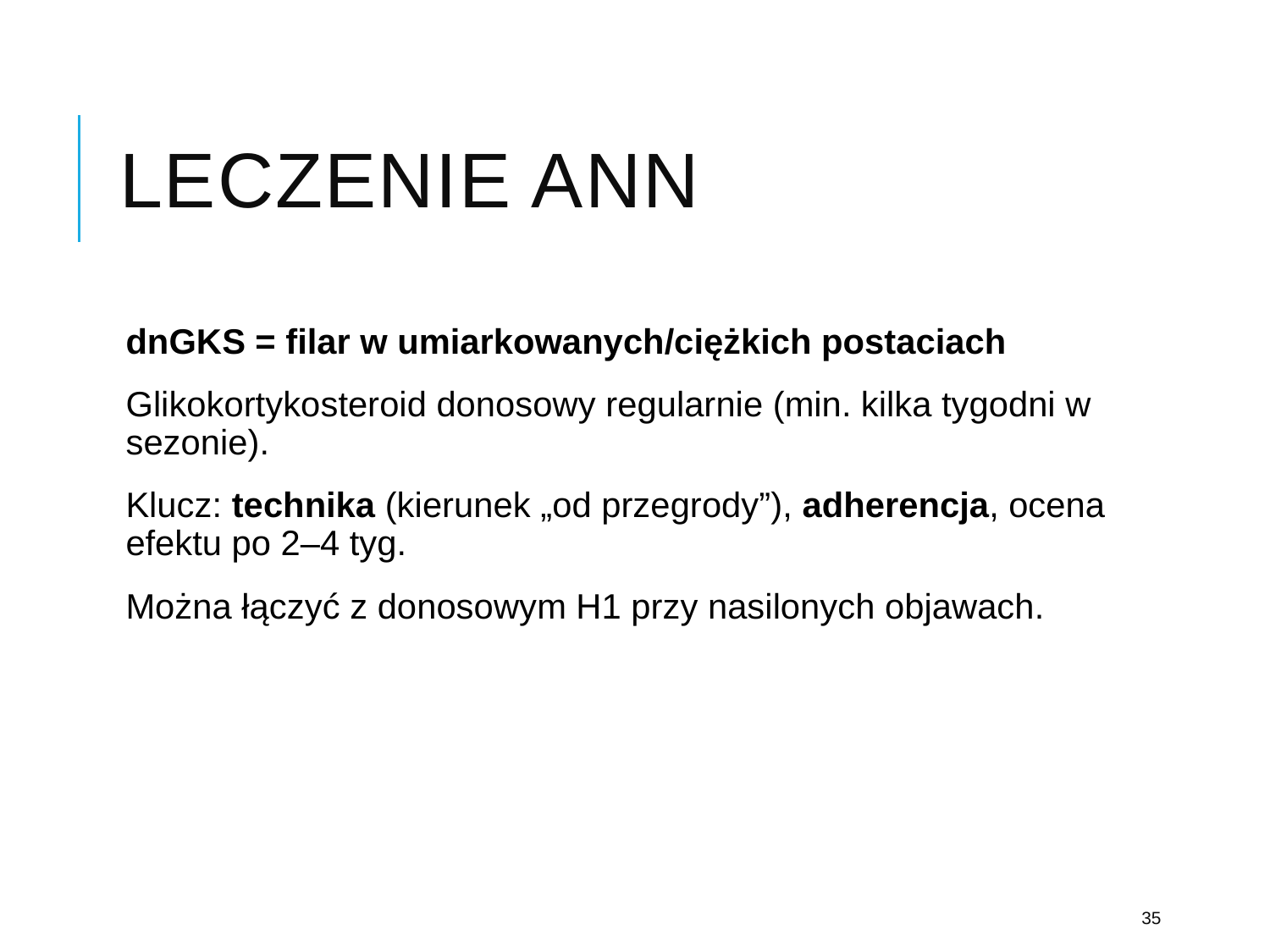

# Leczenie ANN
dnGKS = filar w umiarkowanych/ciężkich postaciach
Glikokortykosteroid donosowy regularnie (min. kilka tygodni w sezonie).
Klucz: technika (kierunek „od przegrody”), adherencja, ocena efektu po 2–4 tyg.
Można łączyć z donosowym H1 przy nasilonych objawach.

35